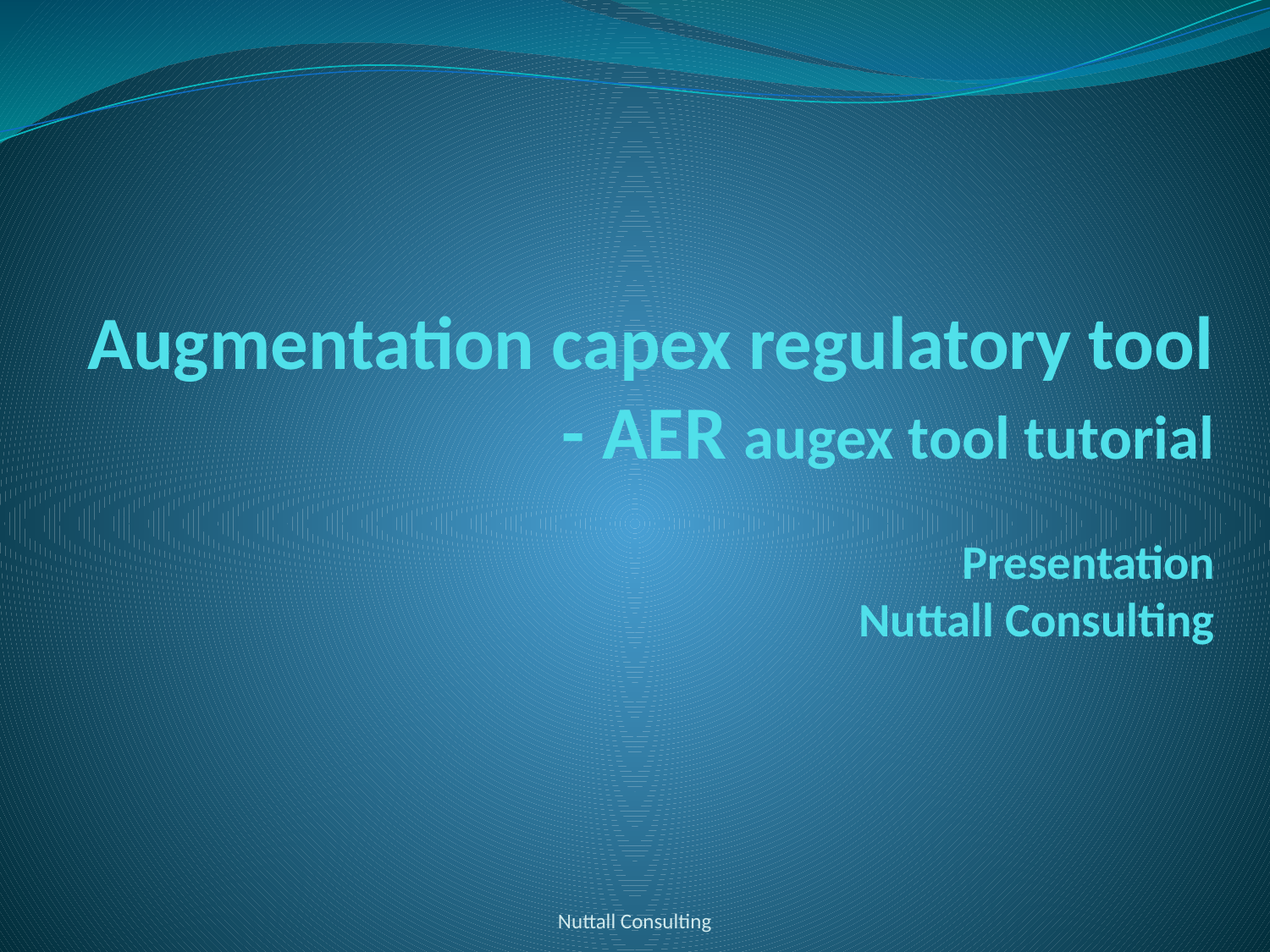

# Augmentation capex regulatory tool - AER augex tool tutorial Presentation Nuttall Consulting
Nuttall Consulting